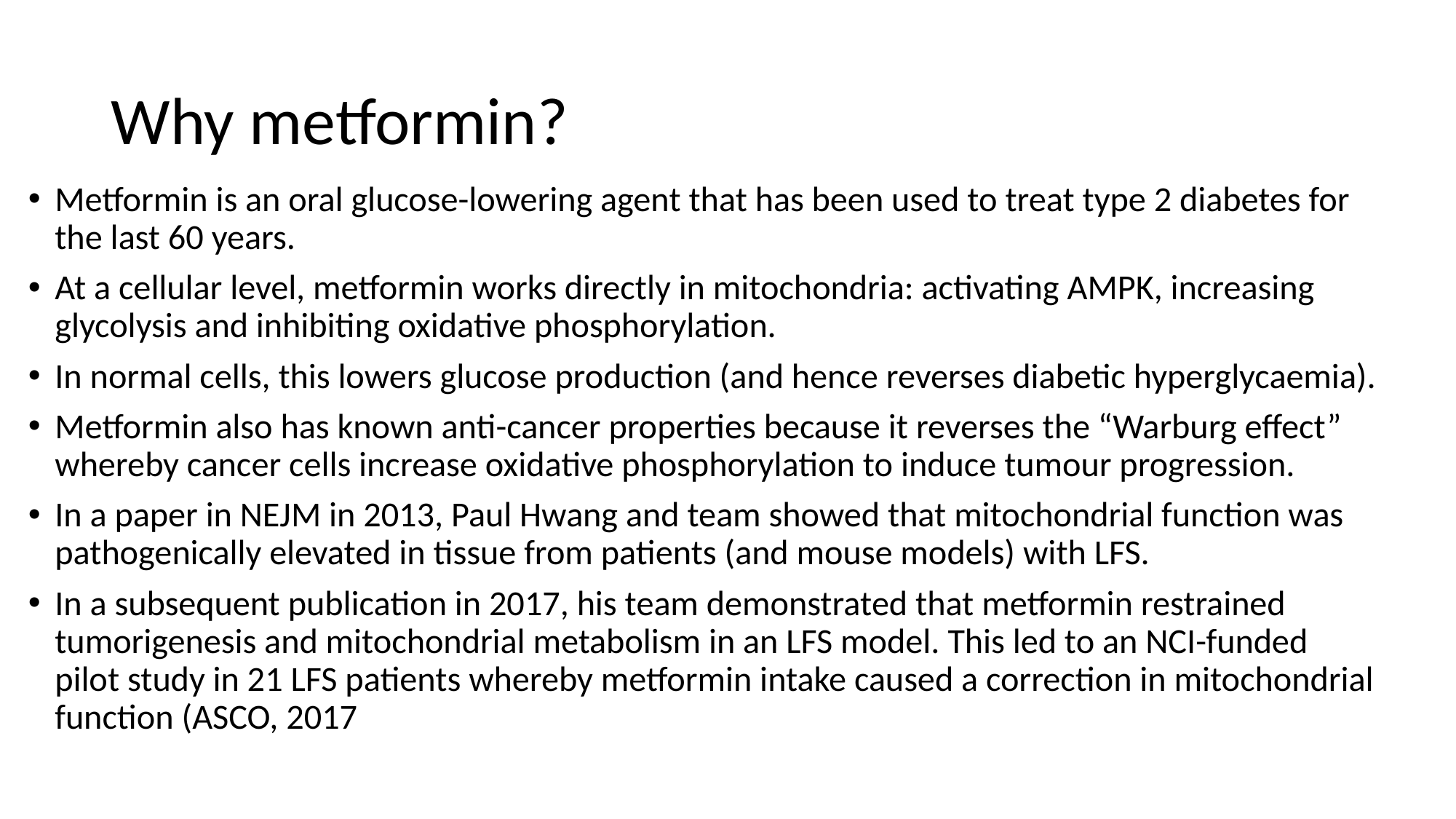

# Why metformin?
Metformin is an oral glucose-lowering agent that has been used to treat type 2 diabetes for the last 60 years.
At a cellular level, metformin works directly in mitochondria: activating AMPK, increasing glycolysis and inhibiting oxidative phosphorylation.
In normal cells, this lowers glucose production (and hence reverses diabetic hyperglycaemia).
Metformin also has known anti-cancer properties because it reverses the “Warburg effect” whereby cancer cells increase oxidative phosphorylation to induce tumour progression.
In a paper in NEJM in 2013, Paul Hwang and team showed that mitochondrial function was pathogenically elevated in tissue from patients (and mouse models) with LFS.
In a subsequent publication in 2017, his team demonstrated that metformin restrained tumorigenesis and mitochondrial metabolism in an LFS model. This led to an NCI-funded pilot study in 21 LFS patients whereby metformin intake caused a correction in mitochondrial function (ASCO, 2017